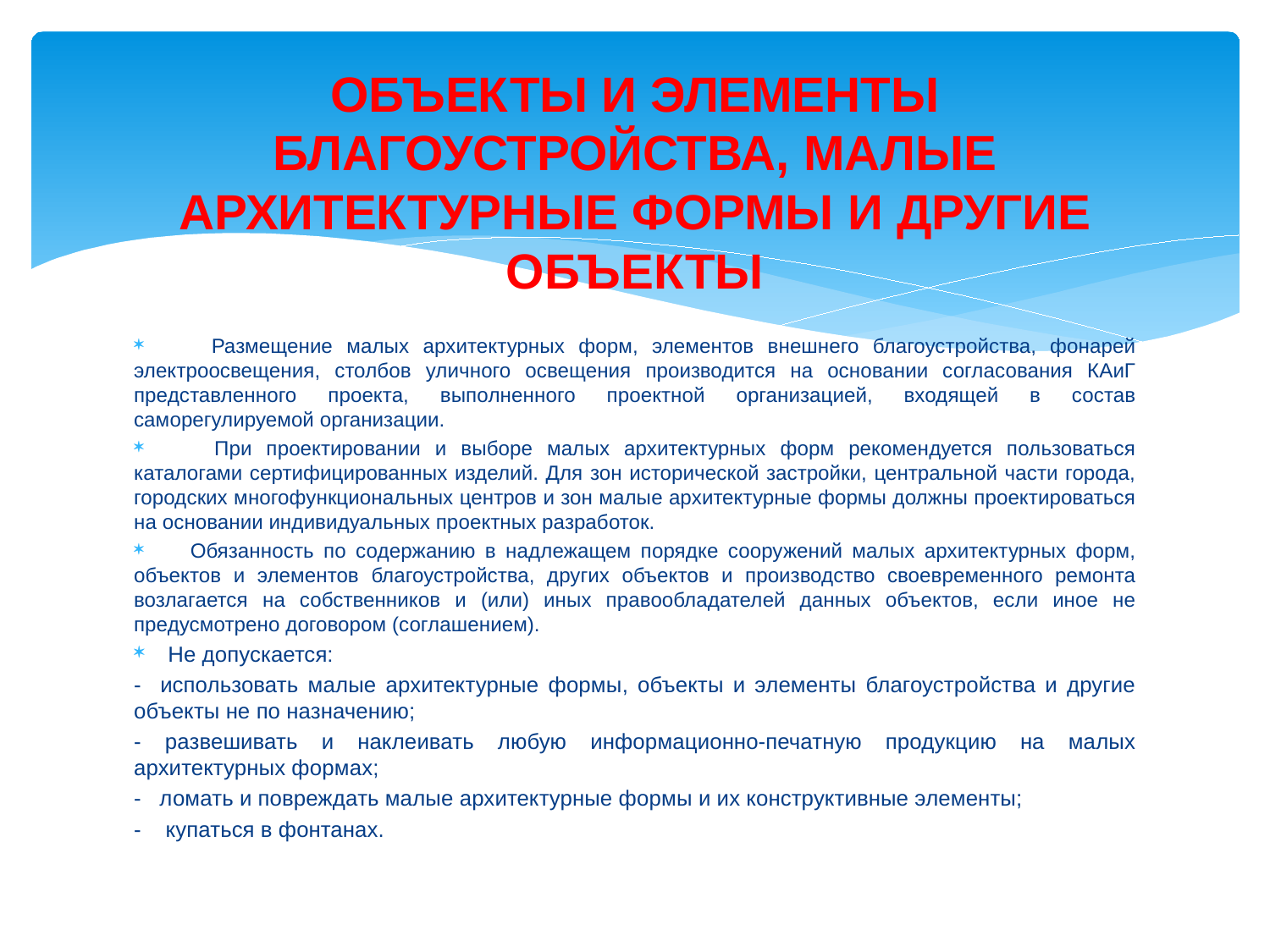

# ОБЪЕКТЫ И ЭЛЕМЕНТЫ БЛАГОУСТРОЙСТВА, МАЛЫЕ АРХИТЕКТУРНЫЕ ФОРМЫ И ДРУГИЕ ОБЪЕКТЫ
     Размещение малых архитектурных форм, элементов внешнего благоустройства, фонарей электроосвещения, столбов уличного освещения производится на основании согласования КАиГ представленного проекта, выполненного проектной организацией, входящей в состав саморегулируемой организации.
     При проектировании и выборе малых архитектурных форм рекомендуется пользоваться каталогами сертифицированных изделий. Для зон исторической застройки, центральной части города, городских многофункциональных центров и зон малые архитектурные формы должны проектироваться на основании индивидуальных проектных разработок.
     Обязанность по содержанию в надлежащем порядке сооружений малых архитектурных форм, объектов и элементов благоустройства, других объектов и производство своевременного ремонта возлагается на собственников и (или) иных правообладателей данных объектов, если иное не предусмотрено договором (соглашением).
Не допускается:
-  использовать малые архитектурные формы, объекты и элементы благоустройства и другие объекты не по назначению;
- развешивать и наклеивать любую информационно-печатную продукцию на малых архитектурных формах;
-   ломать и повреждать малые архитектурные формы и их конструктивные элементы;
-    купаться в фонтанах.